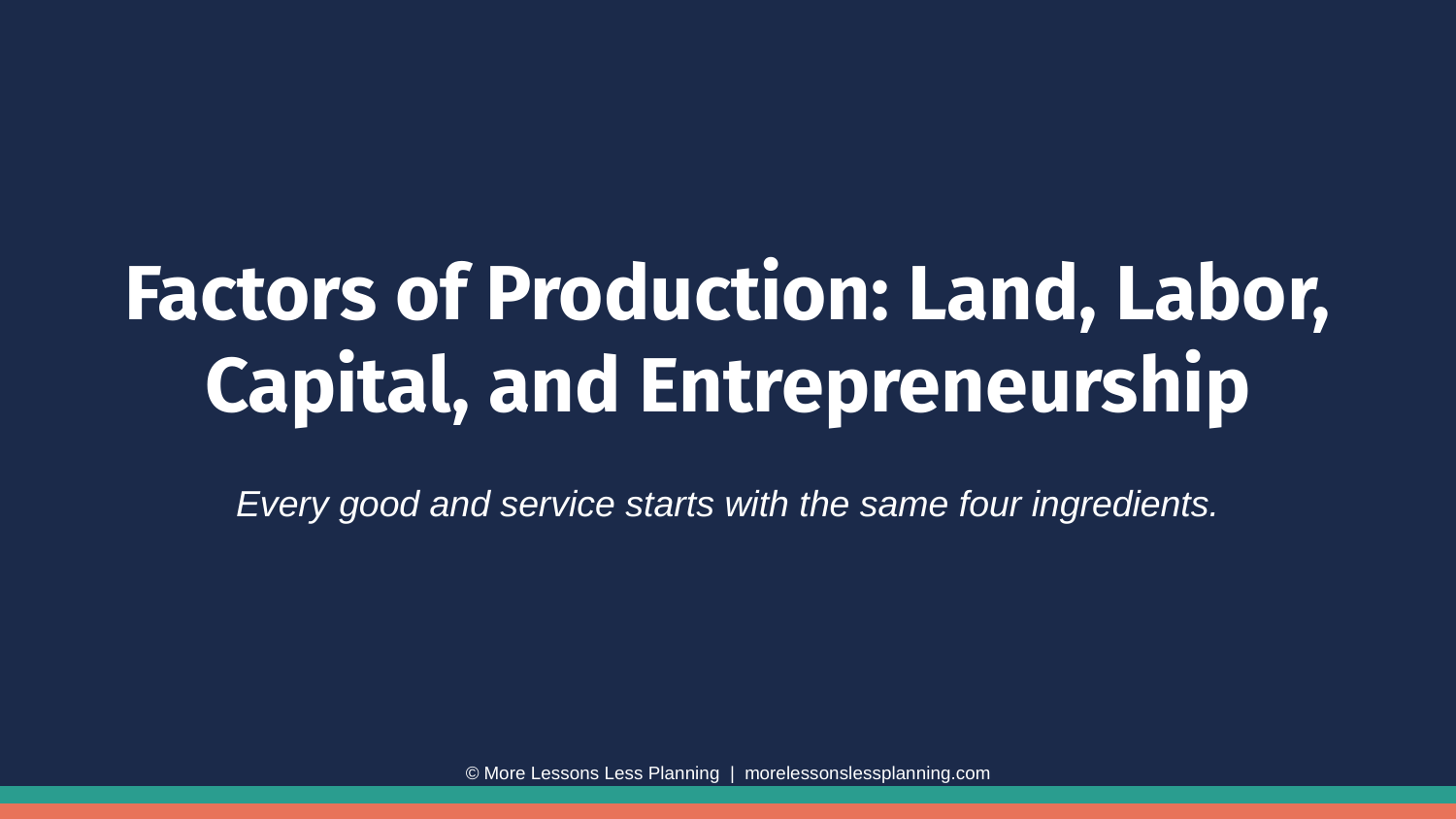

Factors of Production: Land, Labor, Capital, and Entrepreneurship
Every good and service starts with the same four ingredients.
© More Lessons Less Planning  |  morelessonslessplanning.com